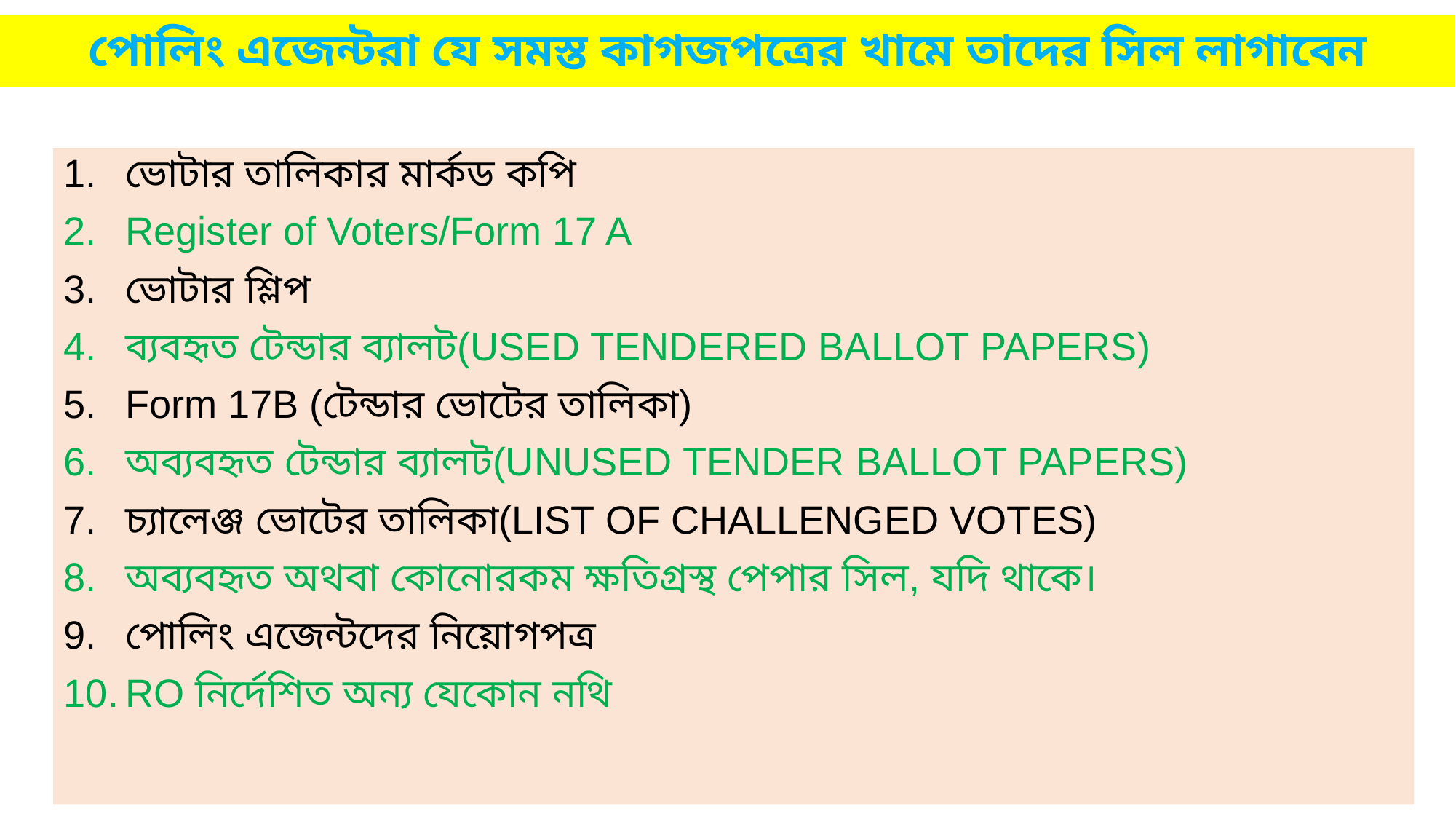

# পোলিং এজেন্টরা যে সমস্ত কাগজপত্রের খামে তাদের সিল লাগাবেন
ভোটার তালিকার মার্কড কপি
Register of Voters/Form 17 A
ভোটার শ্লিপ
ব্যবহৃত টেন্ডার ব্যালট(USED TENDERED BALLOT PAPERS)
Form 17B (টেন্ডার ভোটের তালিকা)
অব্যবহৃত টেন্ডার ব্যালট(UNUSED TENDER BALLOT PAPERS)
চ্যালেঞ্জ ভোটের তালিকা(LIST OF CHALLENGED VOTES)
অব্যবহৃত অথবা কোনোরকম ক্ষতিগ্রস্থ পেপার সিল, যদি থাকে।
পোলিং এজেন্টদের নিয়োগপত্র
RO নির্দেশিত অন্য যেকোন নথি